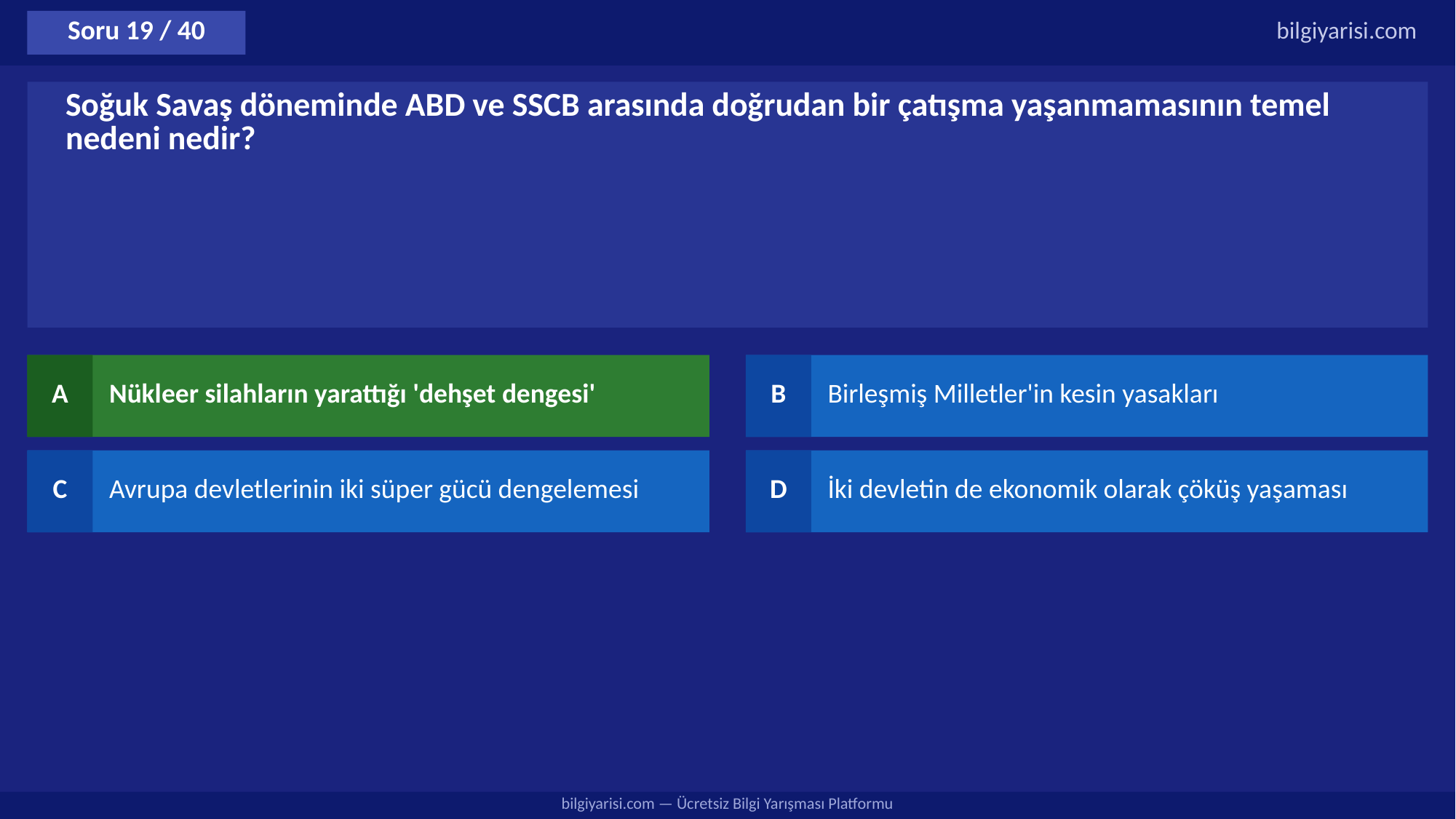

Soru 19 / 40
bilgiyarisi.com

Soğuk Savaş döneminde ABD ve SSCB arasında doğrudan bir çatışma yaşanmamasının temel nedeni nedir?

A
Nükleer silahların yarattığı 'dehşet dengesi'

B
Birleşmiş Milletler'in kesin yasakları

C
Avrupa devletlerinin iki süper gücü dengelemesi

D
İki devletin de ekonomik olarak çöküş yaşaması
bilgiyarisi.com — Ücretsiz Bilgi Yarışması Platformu